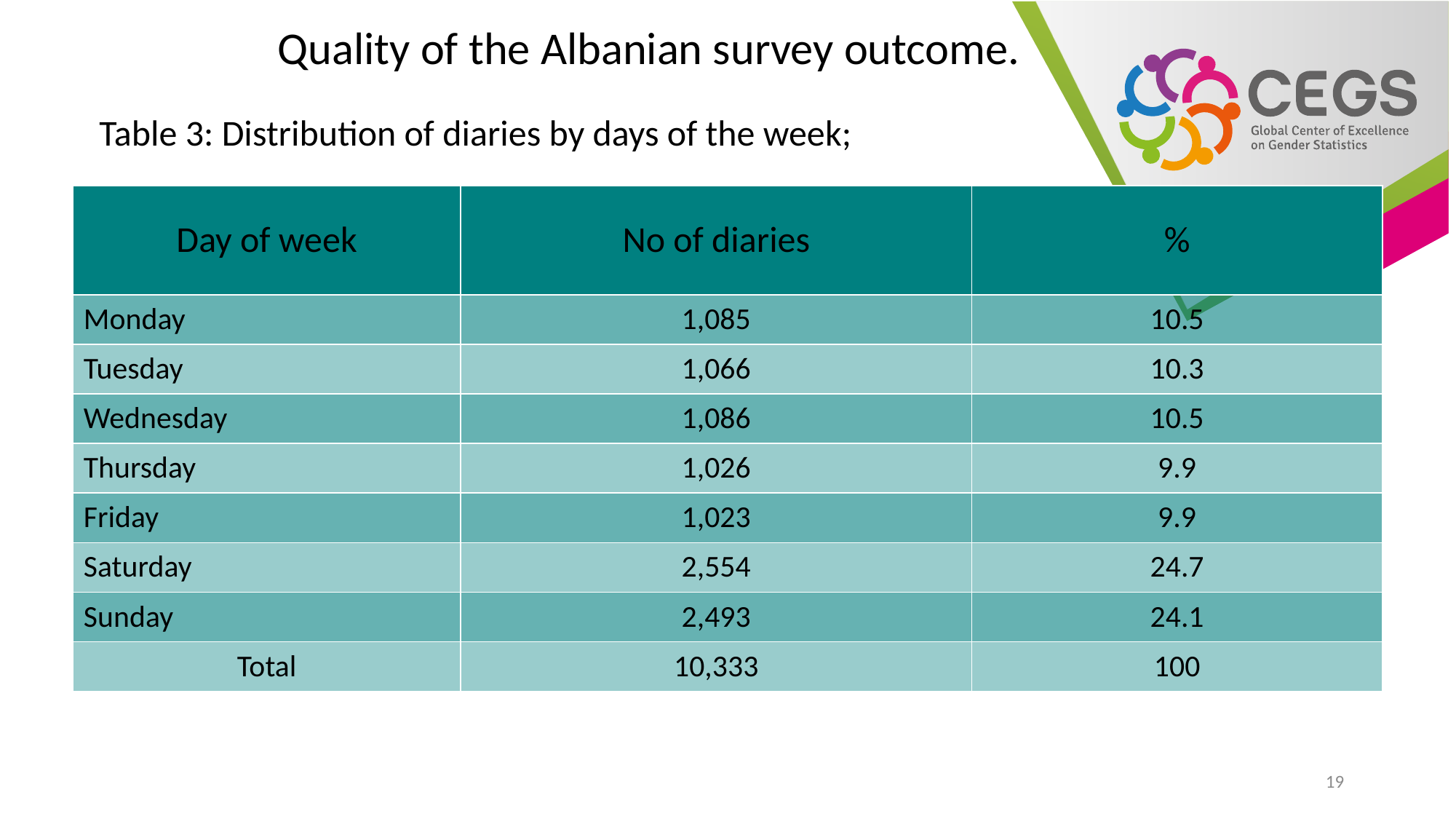

# Quality of the Albanian survey outcome.
Table 3: Distribution of diaries by days of the week;
| Day of week | No of diaries | % |
| --- | --- | --- |
| Monday | 1,085 | 10.5 |
| Tuesday | 1,066 | 10.3 |
| Wednesday | 1,086 | 10.5 |
| Thursday | 1,026 | 9.9 |
| Friday | 1,023 | 9.9 |
| Saturday | 2,554 | 24.7 |
| Sunday | 2,493 | 24.1 |
| Total | 10,333 | 100 |
19